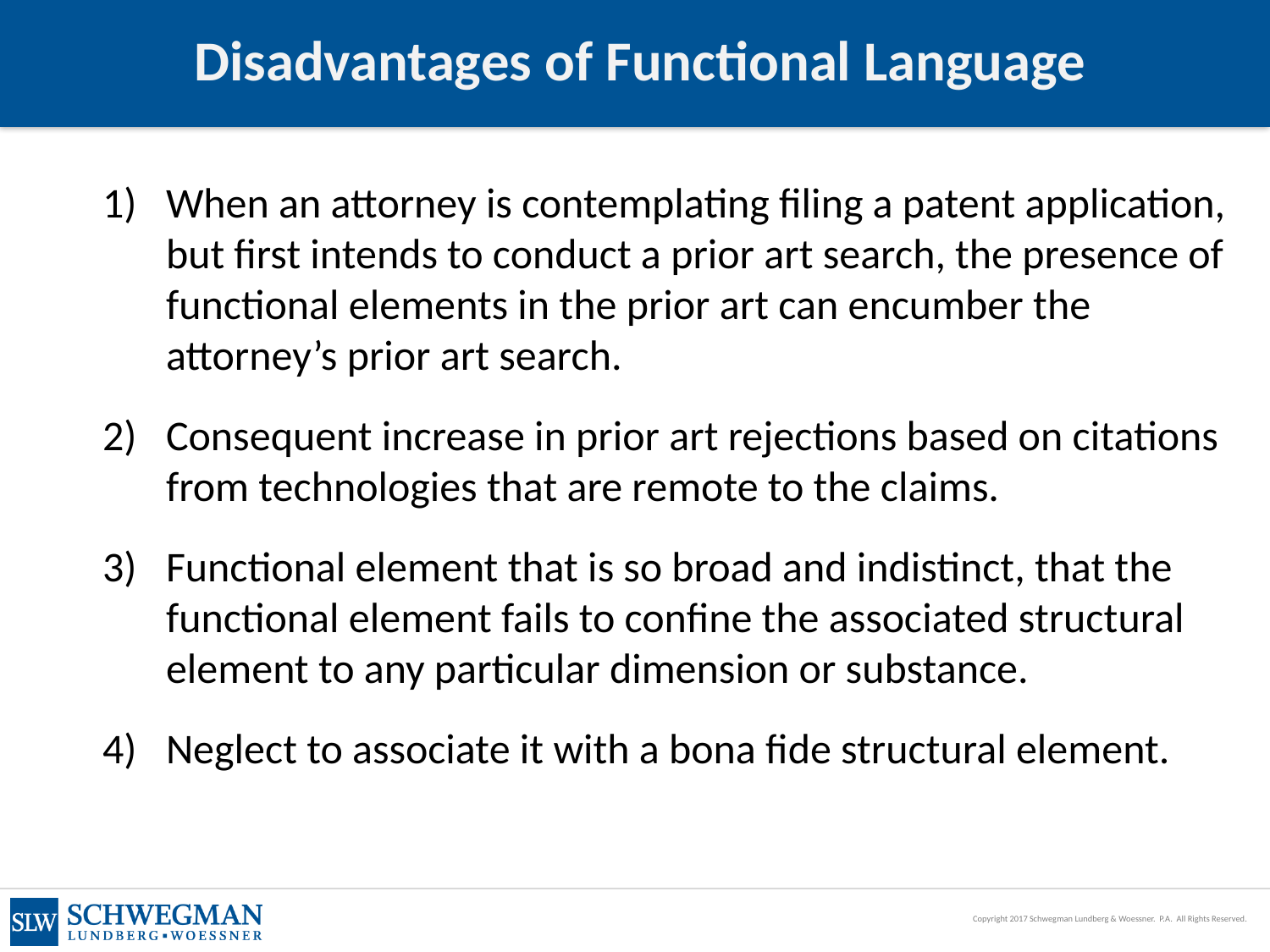

# Disadvantages of Functional Language
When an attorney is contemplating filing a patent application, but first intends to conduct a prior art search, the presence of functional elements in the prior art can encumber the attorney’s prior art search.
Consequent increase in prior art rejections based on citations from technologies that are remote to the claims.
Functional element that is so broad and indistinct, that the functional element fails to confine the associated structural element to any particular dimension or substance.
Neglect to associate it with a bona fide structural element.